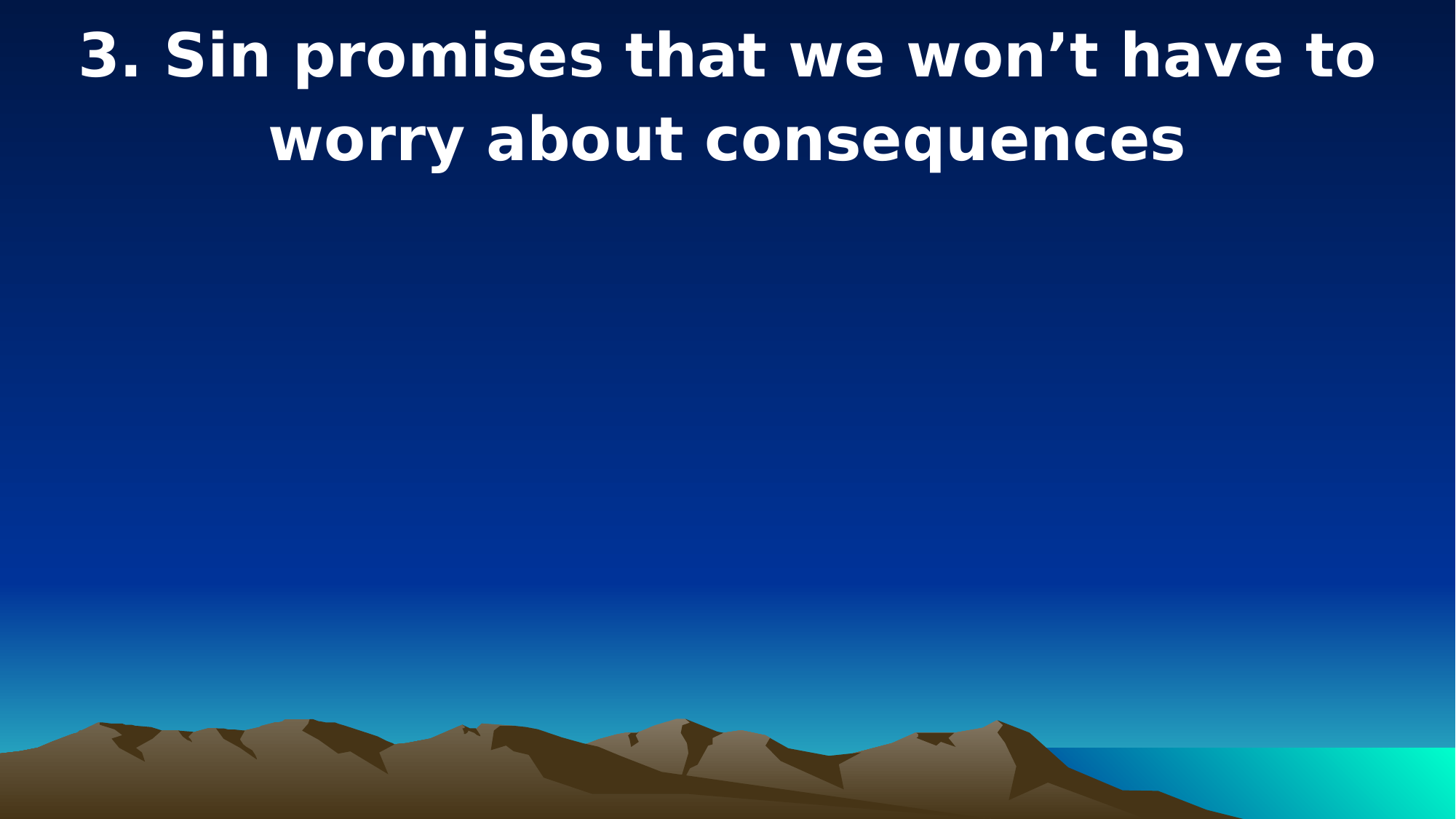

3. Sin promises that we won’t have to worry about consequences